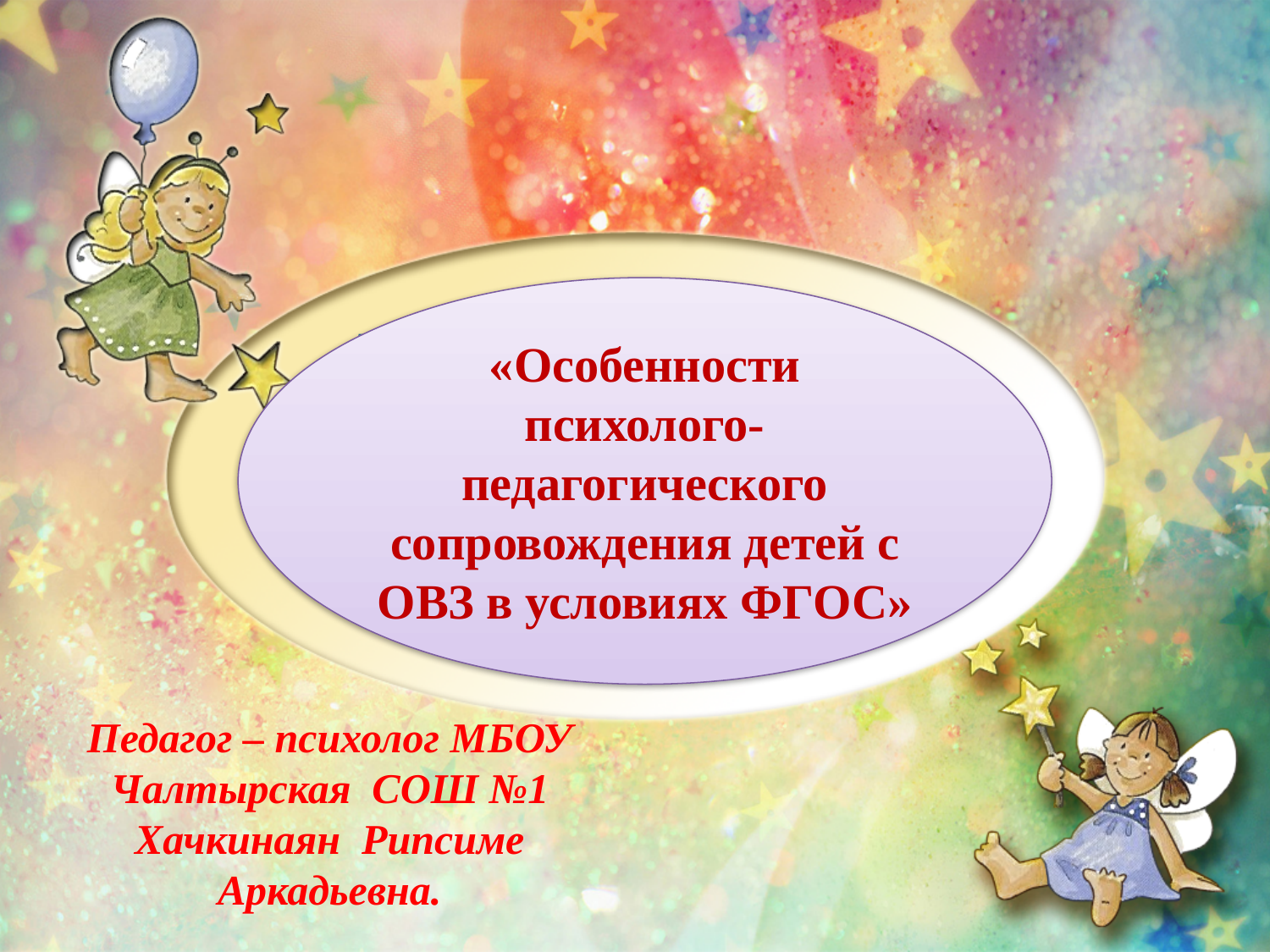

«Особенности психолого-педагогического сопровождения детей с ОВЗ в условиях ФГОС»
Название презентации
Педагог – психолог МБОУ Чалтырская  СОШ №1 Хачкинаян  Рипсиме Аркадьевна.